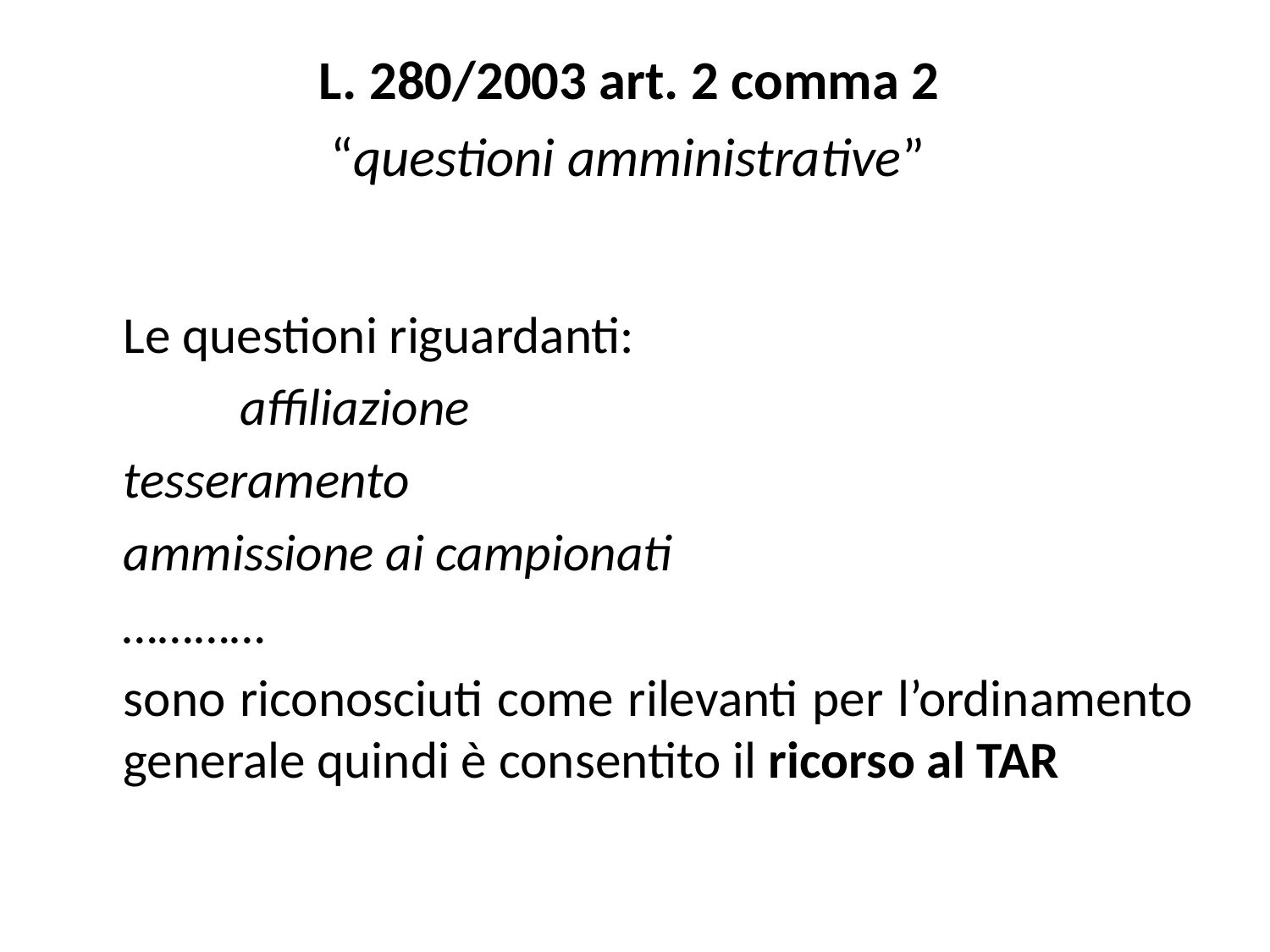

# L. 280/2003 art. 2 comma 2 “questioni amministrative”

	Le questioni riguardanti:
	 	affiliazione
		tesseramento
		ammissione ai campionati
		…………
	sono riconosciuti come rilevanti per l’ordinamento generale quindi è consentito il ricorso al TAR